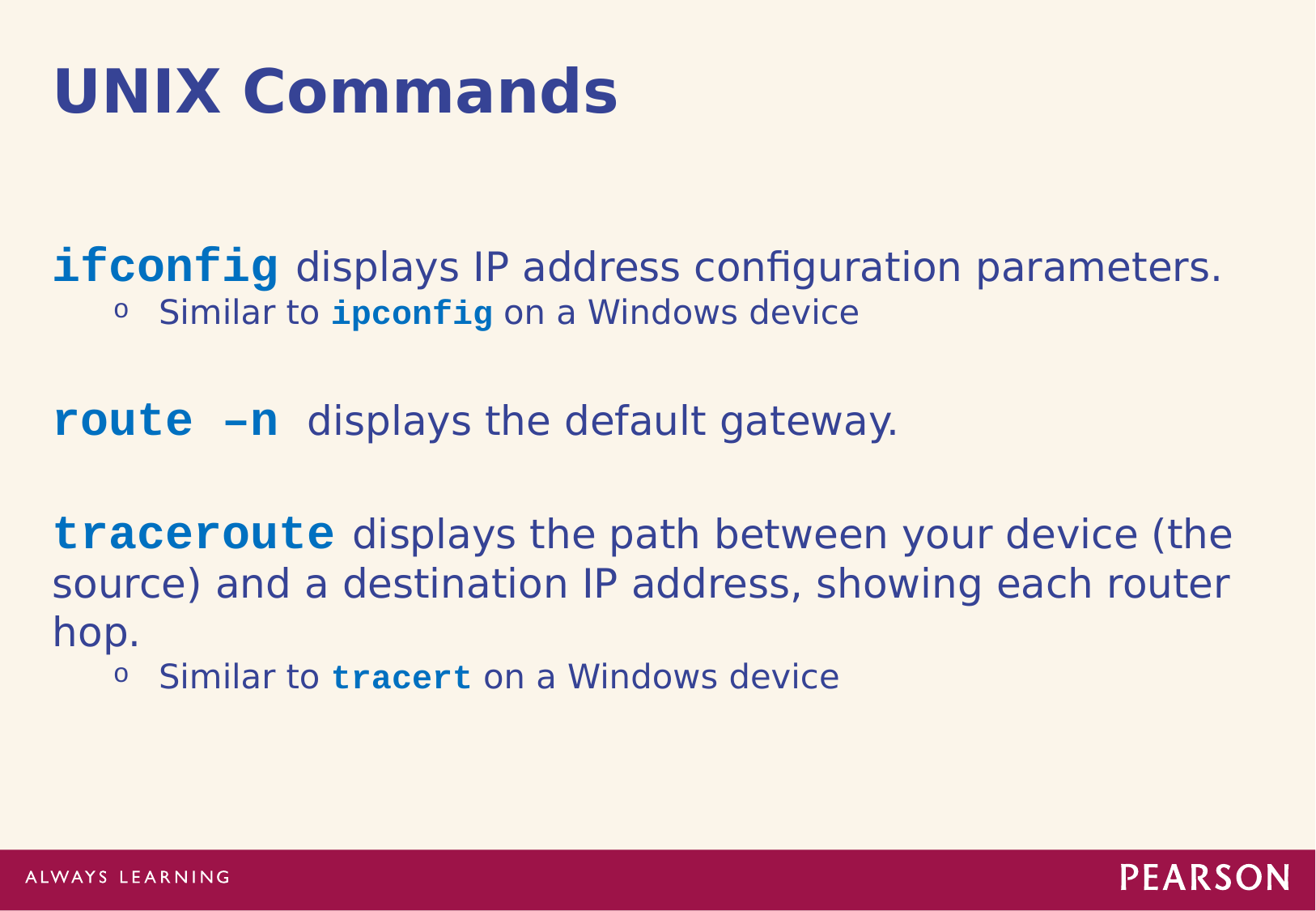

# UNIX Commands
ifconfig displays IP address configuration parameters.
Similar to ipconfig on a Windows device

route –n displays the default gateway.

traceroute displays the path between your device (the source) and a destination IP address, showing each router hop.
Similar to tracert on a Windows device